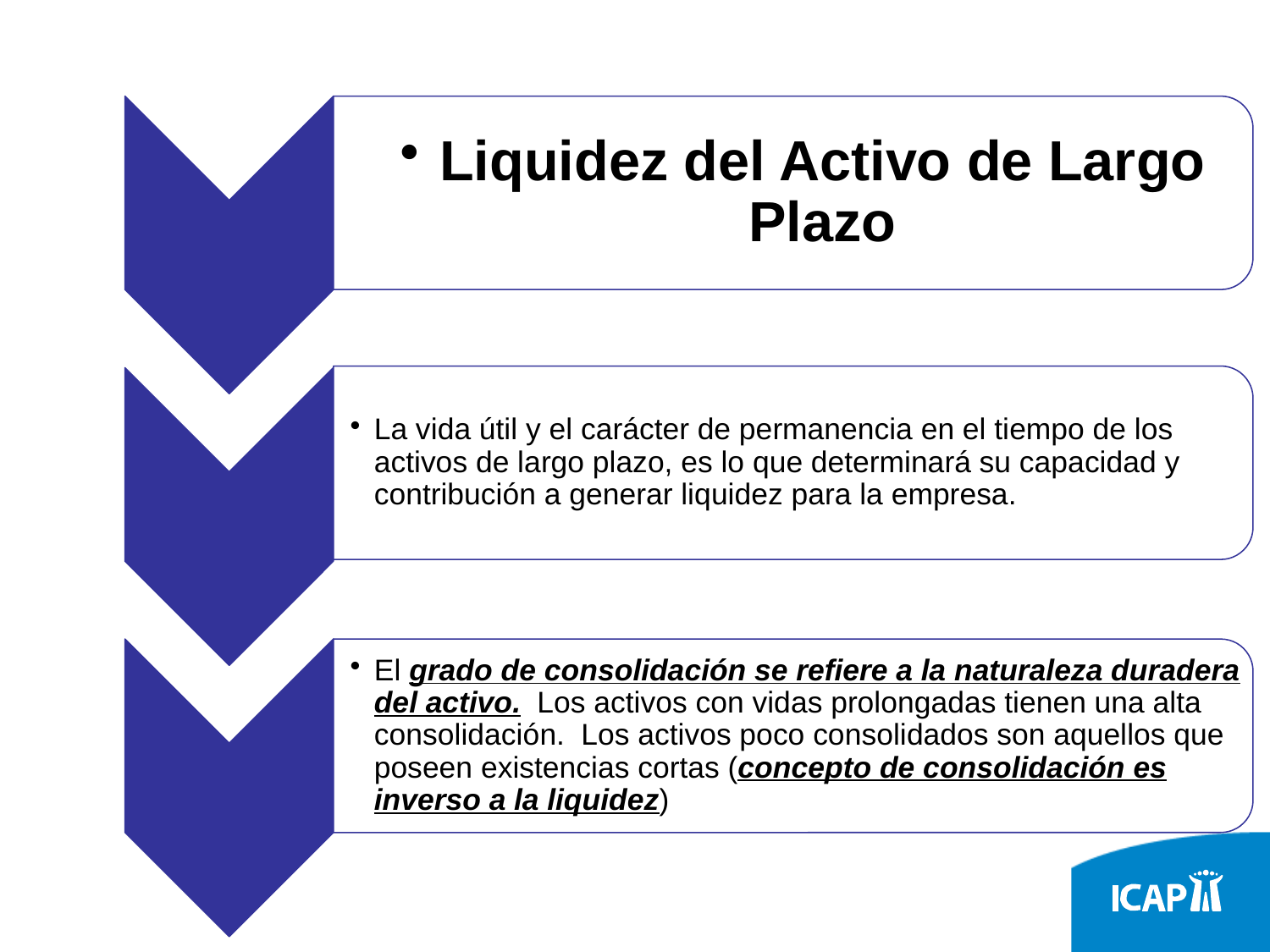

Liquidez del Activo de Largo Plazo

La vida útil y el carácter de permanencia en el tiempo de los activos de largo plazo, es lo que determinará su capacidad y contribución a generar liquidez para la empresa.

El grado de consolidación se refiere a la naturaleza duradera del activo.  Los activos con vidas prolongadas tienen una alta consolidación.  Los activos poco consolidados son aquellos que poseen existencias cortas (concepto de consolidación es inverso a la liquidez)